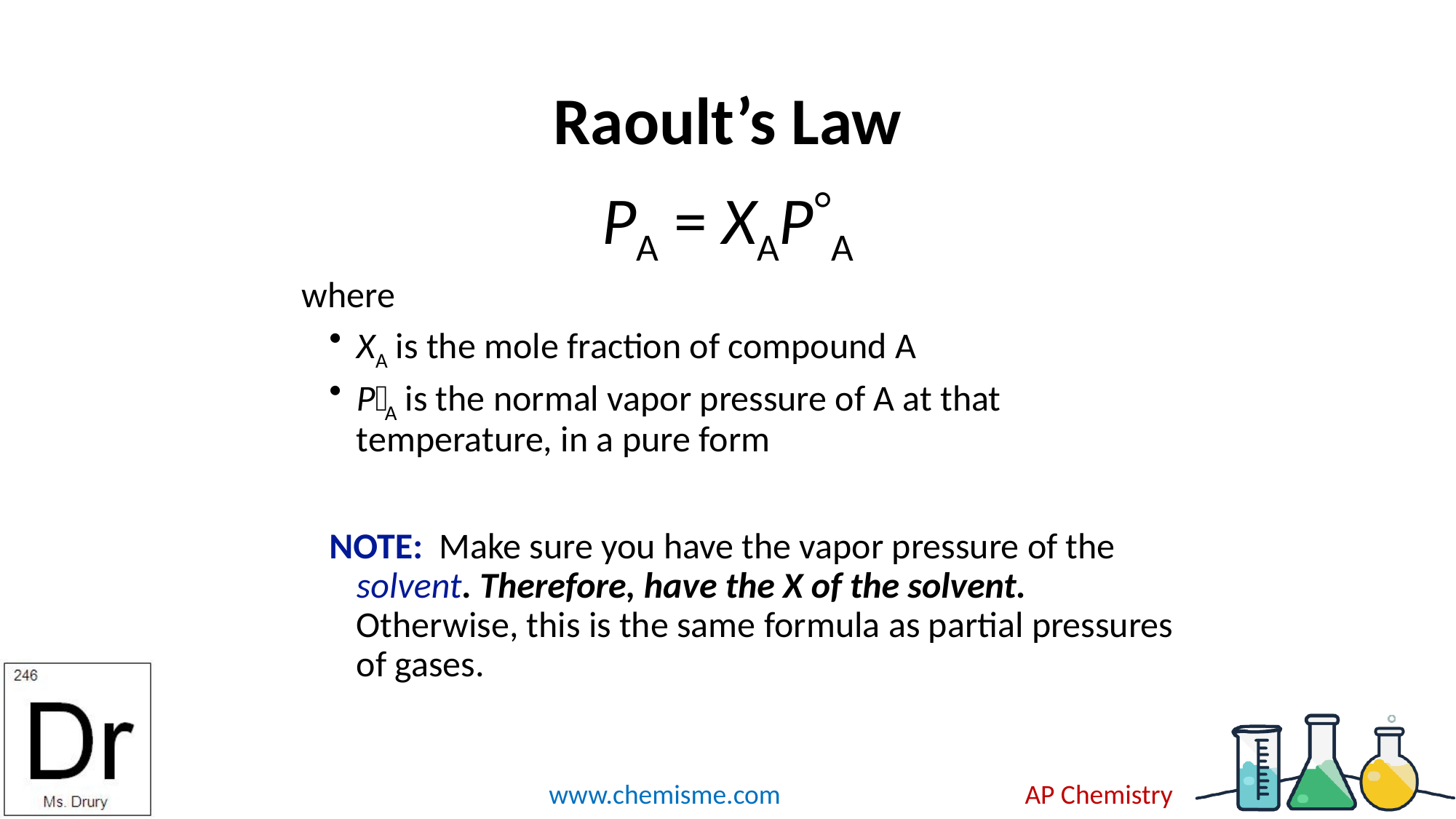

# Raoult’s Law
PA = XAP°A
	where
XA is the mole fraction of compound A
P°A is the normal vapor pressure of A at that temperature, in a pure form

NOTE:  Make sure you have the vapor pressure of the solvent. Therefore, have the X of the solvent. Otherwise, this is the same formula as partial pressures of gases.